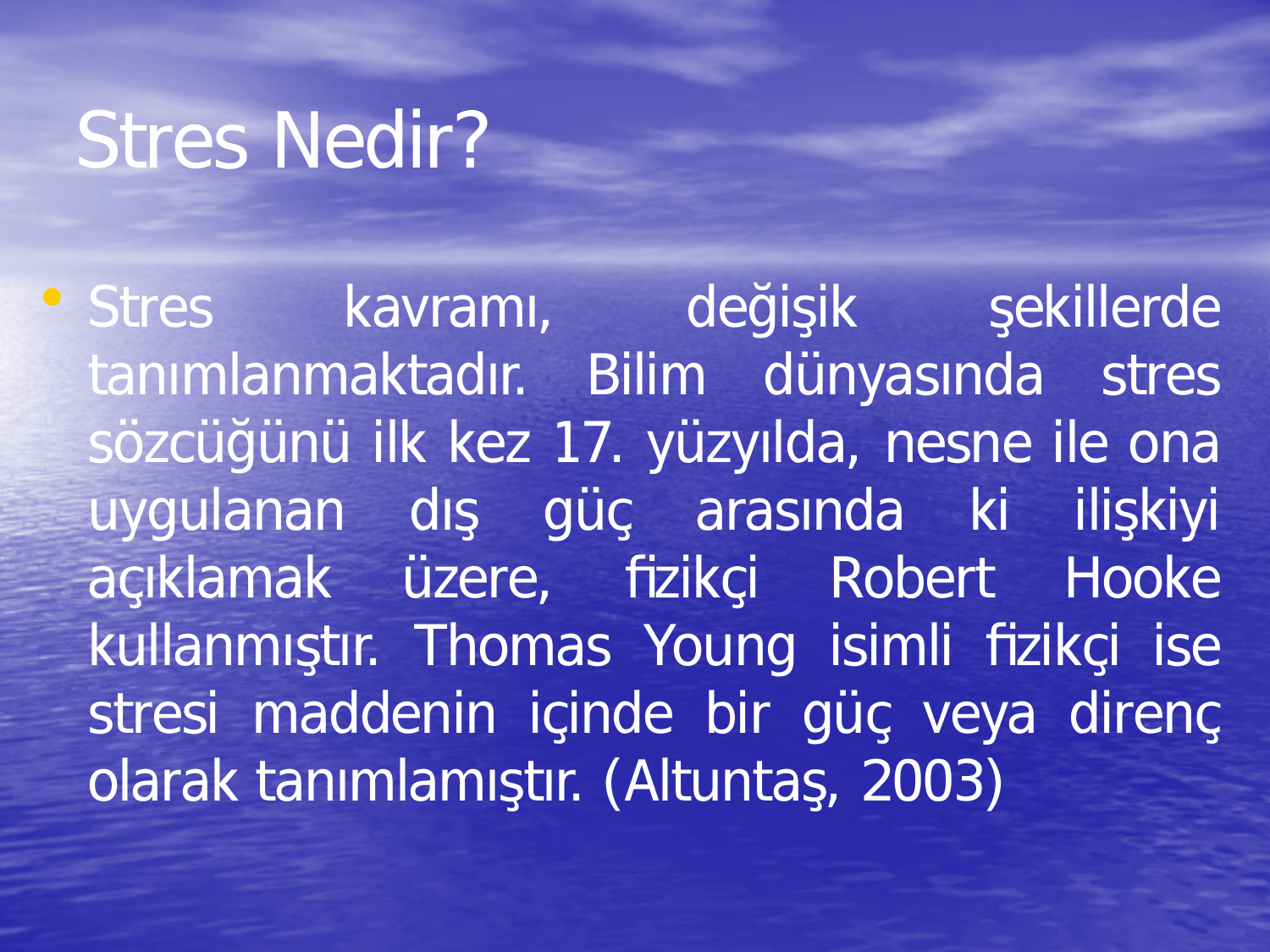

# Stres Nedir?
Stres kavramı, değişik şekillerde tanımlanmaktadır. Bilim dünyasında stres sözcüğünü ilk kez 17. yüzyılda, nesne ile ona uygulanan dış güç arasında ki ilişkiyi açıklamak üzere, fizikçi Robert Hooke kullanmıştır. Thomas Young isimli fizikçi ise stresi maddenin içinde bir güç veya direnç olarak tanımlamıştır. (Altuntaş, 2003)